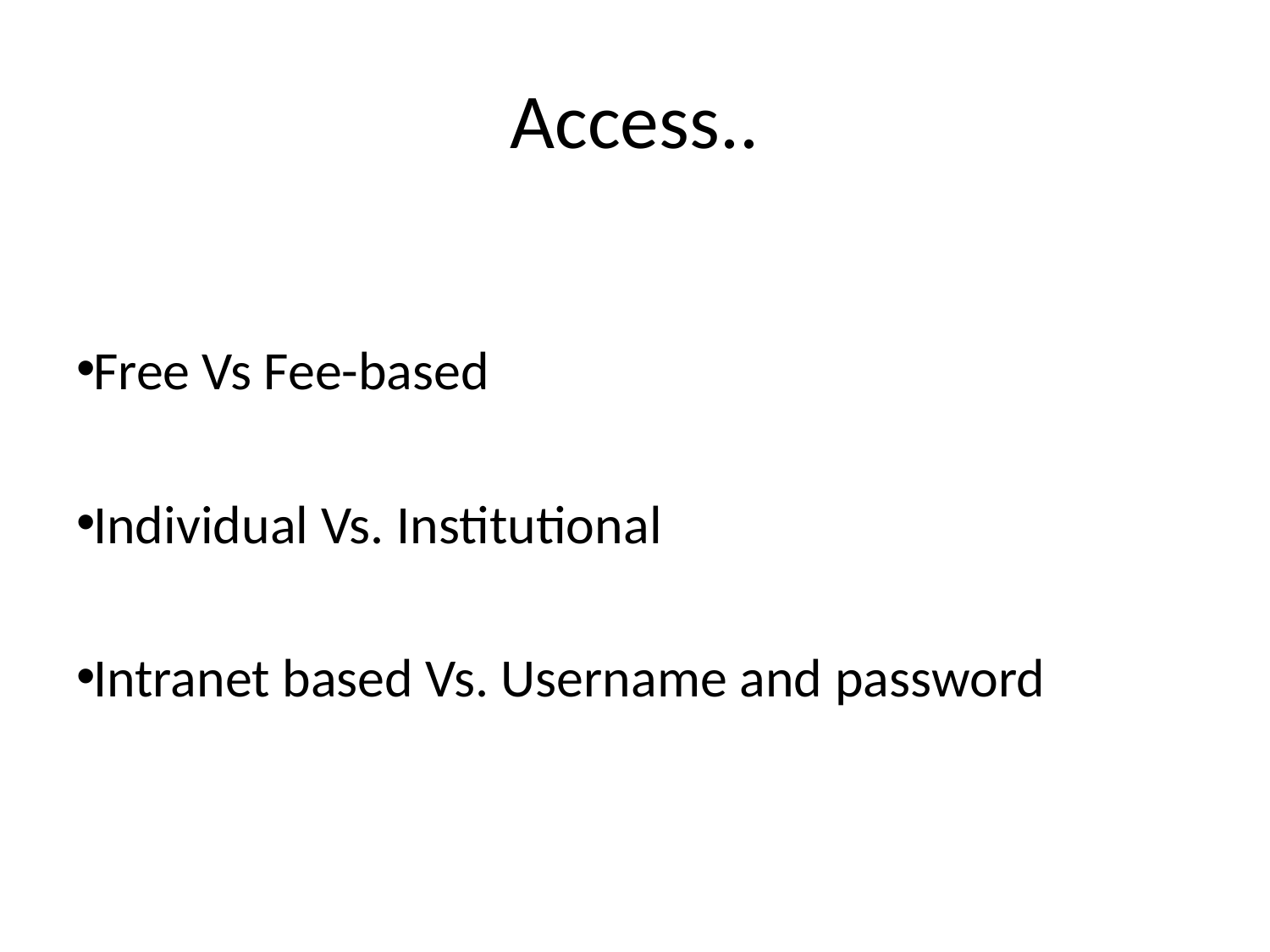

# Access..

 Free Vs Fee-based
 Individual Vs. Institutional
 Intranet based Vs. Username and password